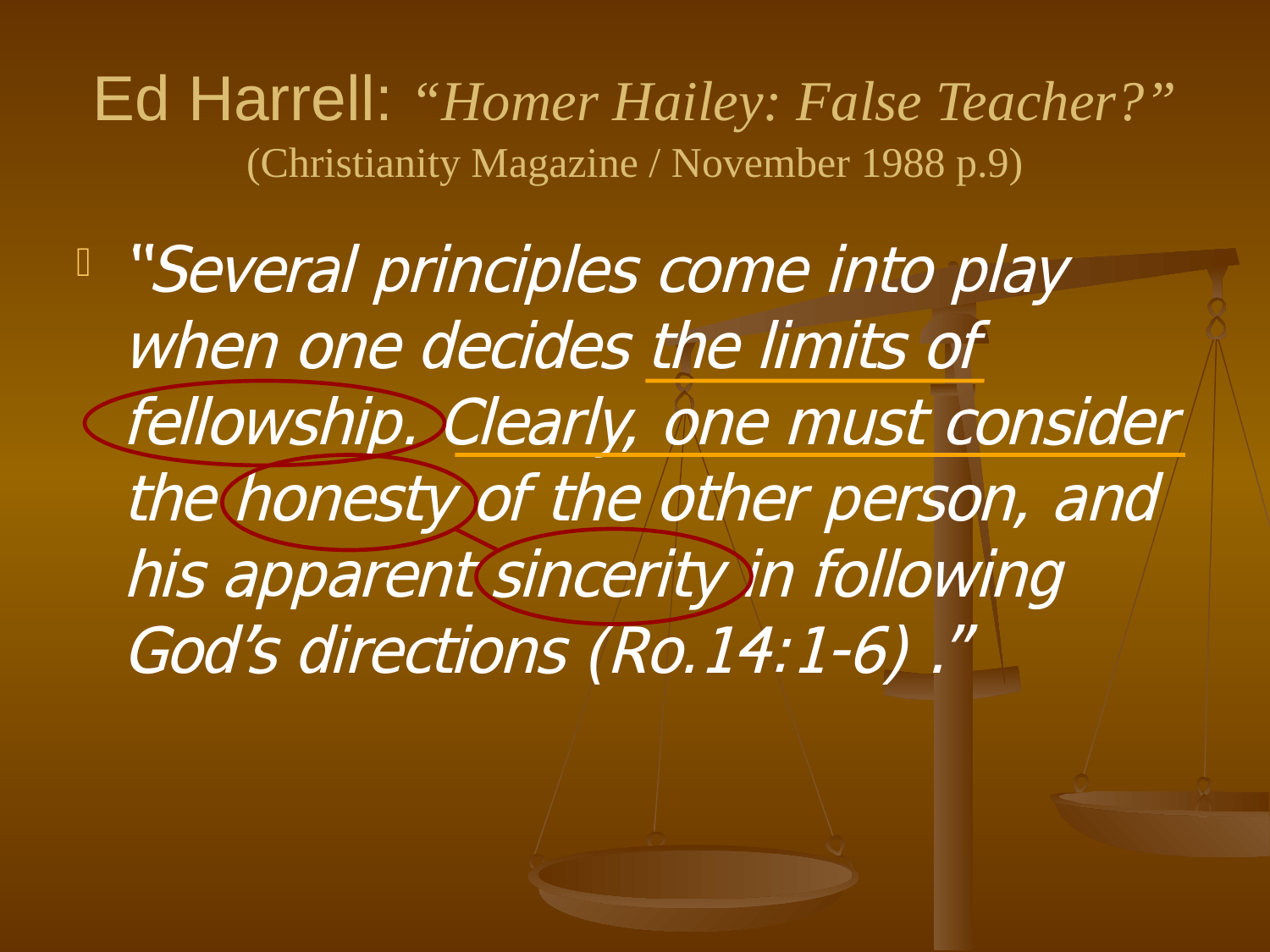

# Ed Harrell: “Homer Hailey: False Teacher?” (Christianity Magazine / November 1988 p.9)
“Several principles come into play when one decides the limits of fellowship. Clearly, one must consider the honesty of the other person, and his apparent sincerity in following God’s directions (Ro.14:1-6) .”